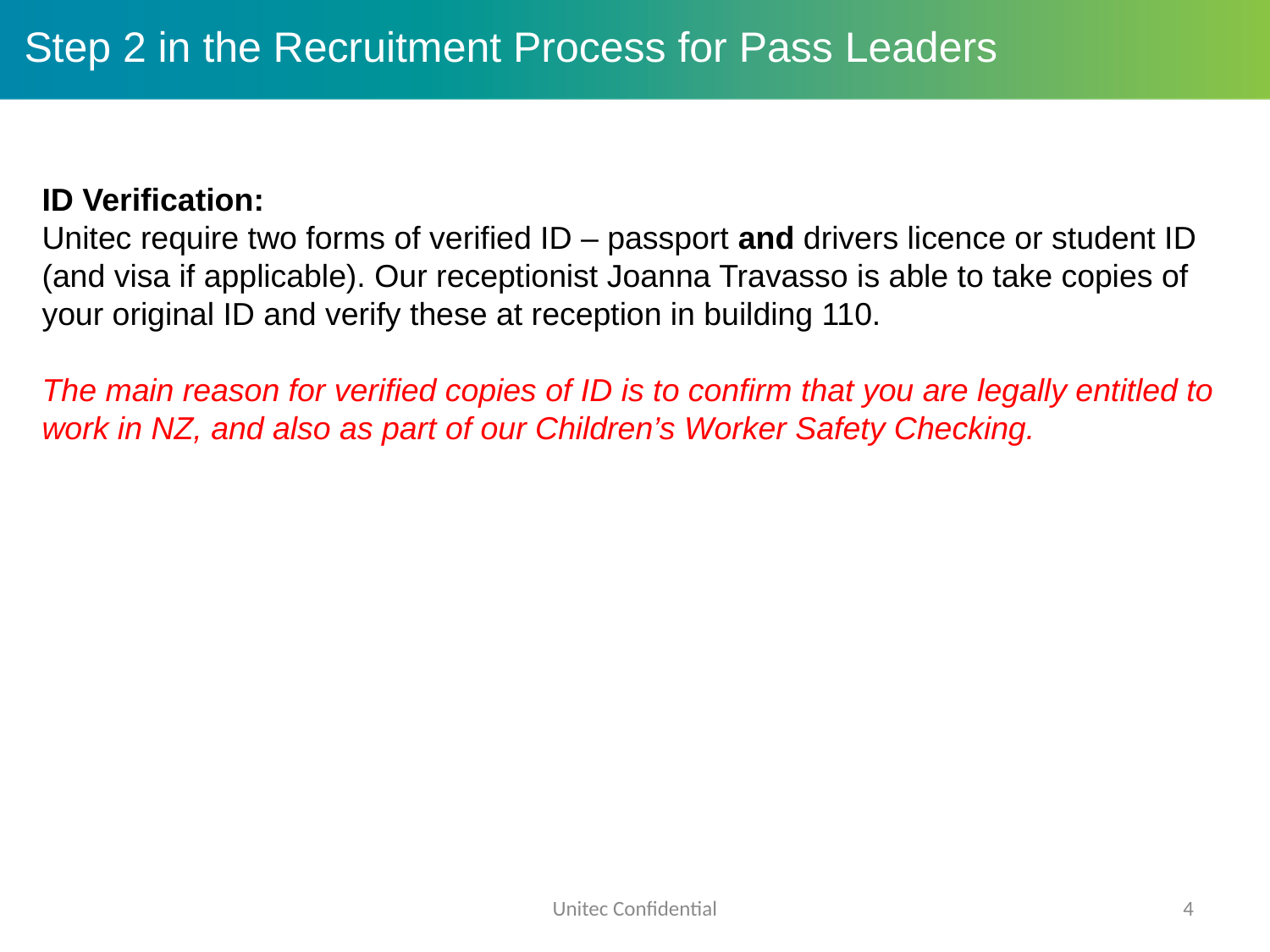

Step 2 in the Recruitment Process for Pass Leaders
ID Verification:
Unitec require two forms of verified ID – passport and drivers licence or student ID (and visa if applicable). Our receptionist Joanna Travasso is able to take copies of your original ID and verify these at reception in building 110.

The main reason for verified copies of ID is to confirm that you are legally entitled to work in NZ, and also as part of our Children’s Worker Safety Checking.

Unitec Confidential
4